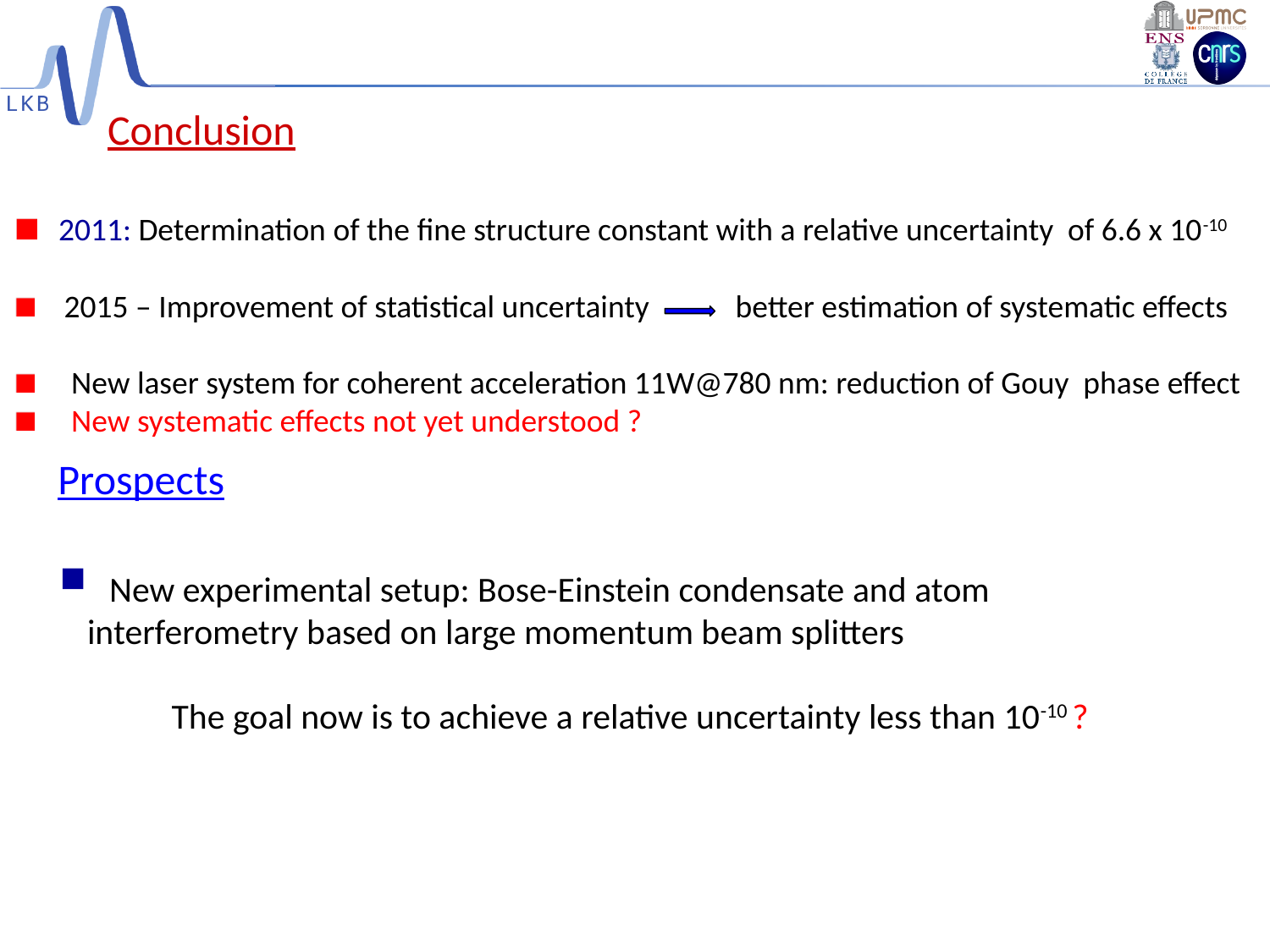

Conclusion

  2011: Determination of the fine structure constant with a relative uncertainty  of 6.6 x 10-10

   2015 – Improvement of statistical uncertainty            better estimation of systematic effects

    New laser system for coherent acceleration 11W@780 nm: reduction of Gouy  phase effect
    New systematic effects not yet understood ?

Prospects

  New experimental setup: Bose-Einstein condensate and atom     interferometry based on large momentum beam splitters

The goal now is to achieve a relative uncertainty less than 10-10 ?